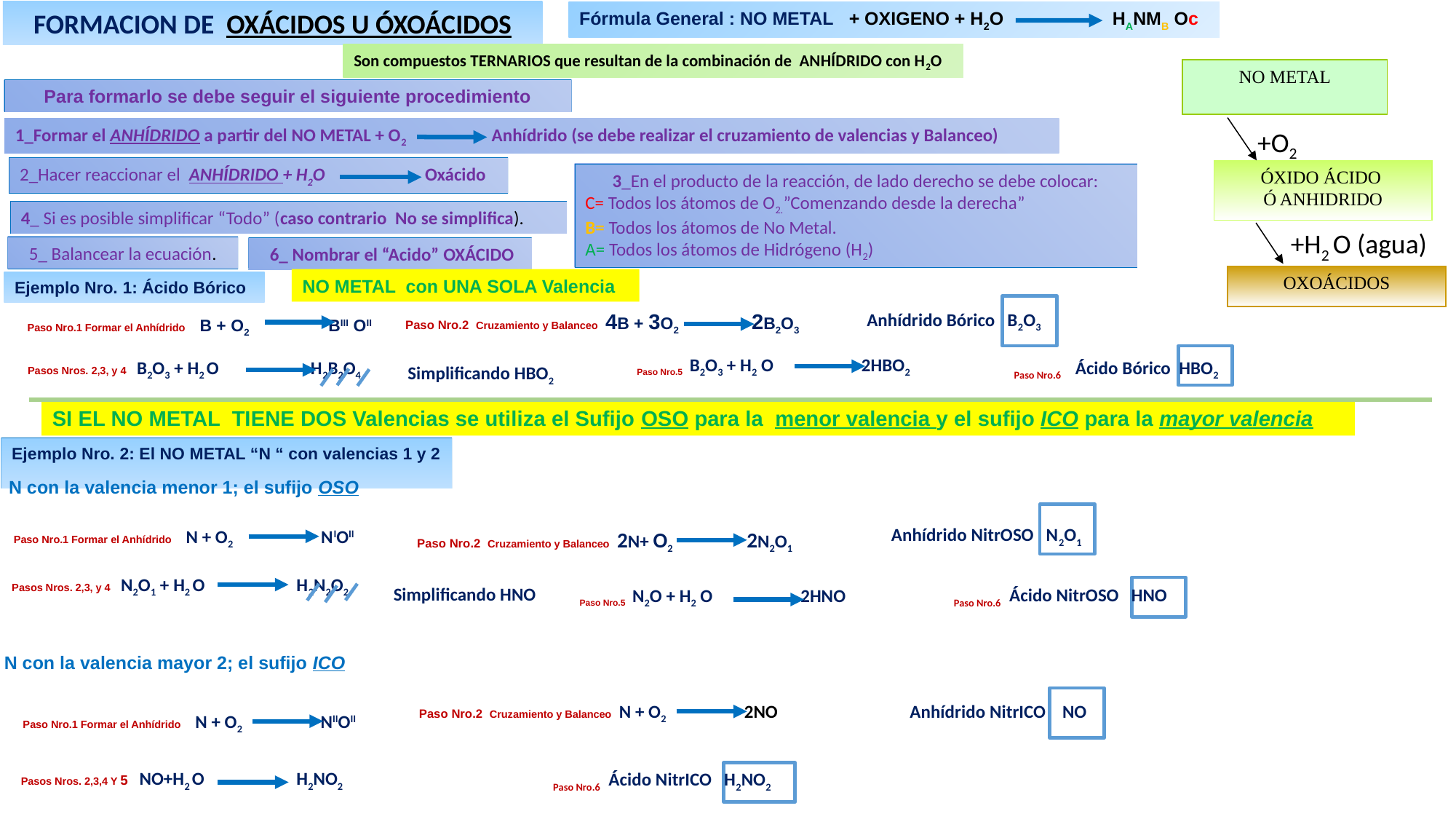

FORMACION DE  OXÁCIDOS U ÓXOÁCIDOS
Fórmula General : NO METAL   + OXIGENO + H2O                          HANMB Oc
Son compuestos TERNARIOS que resultan de la combinación de  ANHÍDRIDO con H2O
NO METAL
Para formarlo se debe seguir el siguiente procedimiento
1_Formar el ANHÍDRIDO a partir del NO METAL + O2                                    Anhídrido (se debe realizar el cruzamiento de valencias y Balanceo)
+O2
2_Hacer reaccionar el  ANHÍDRIDO + H2O                        Oxácido
ÓXIDO ÁCIDO
Ó ANHIDRIDO
3_En el producto de la reacción, de lado derecho se debe colocar:
C= Todos los átomos de O2.”Comenzando desde la derecha”
B= Todos los átomos de No Metal.
A= Todos los átomos de Hidrógeno (H2)
4_ Si es posible simplificar “Todo” (caso contrario  No se simplifica).
+H2 O (agua)
5_ Balancear la ecuación.
 6_ Nombrar el “Acido” OXÁCIDO
OXOÁCIDOS
NO METAL  con UNA SOLA Valencia
Ejemplo Nro. 1: Ácido Bórico

Anhídrido Bórico   B2O3
Paso Nro.2  Cruzamiento y Balanceo  4B + 3O2                          2B2O3
Paso Nro.1 Formar el Anhídrido     B + O2                             BIII OII

Paso Nro.5   B2O3 + H2 O                     2HBO2
Paso Nro.6      Ácido Bórico  HBO2
Pasos Nros. 2,3, y 4   B2O3 + H2 O                      H2B2O4
 Simplificando HBO2
SI EL NO METAL  TIENE DOS Valencias se utiliza el Sufijo OSO para la  menor valencia y el sufijo ICO para la mayor valencia
Ejemplo Nro. 2: El NO METAL “N “ con valencias 1 y 2
N con la valencia menor 1; el sufijo OSO

Anhídrido NitrOSO   N2O1
Paso Nro.1 Formar el Anhídrido     N + O2                      NIOII
Paso Nro.2  Cruzamiento y Balanceo  2N+ O2                   2N2O1
Pasos Nros. 2,3, y 4   N2O1 + H2 O                      H2N2O2
 Simplificando HNO

Paso Nro.6  Ácido NitrOSO   HNO

Paso Nro.5   N2O + H2 O                     2HNO
N con la valencia mayor 2; el sufijo ICO

Anhídrido NitrICO    NO
Paso Nro.2  Cruzamiento y Balanceo  N + O2                       2NO
Paso Nro.1 Formar el Anhídrido     N + O2                    NIIOII
Pasos Nros. 2,3,4 Y 5   NO+H2 O                      H2NO2

Paso Nro.6  Ácido NitrICO   H2NO2